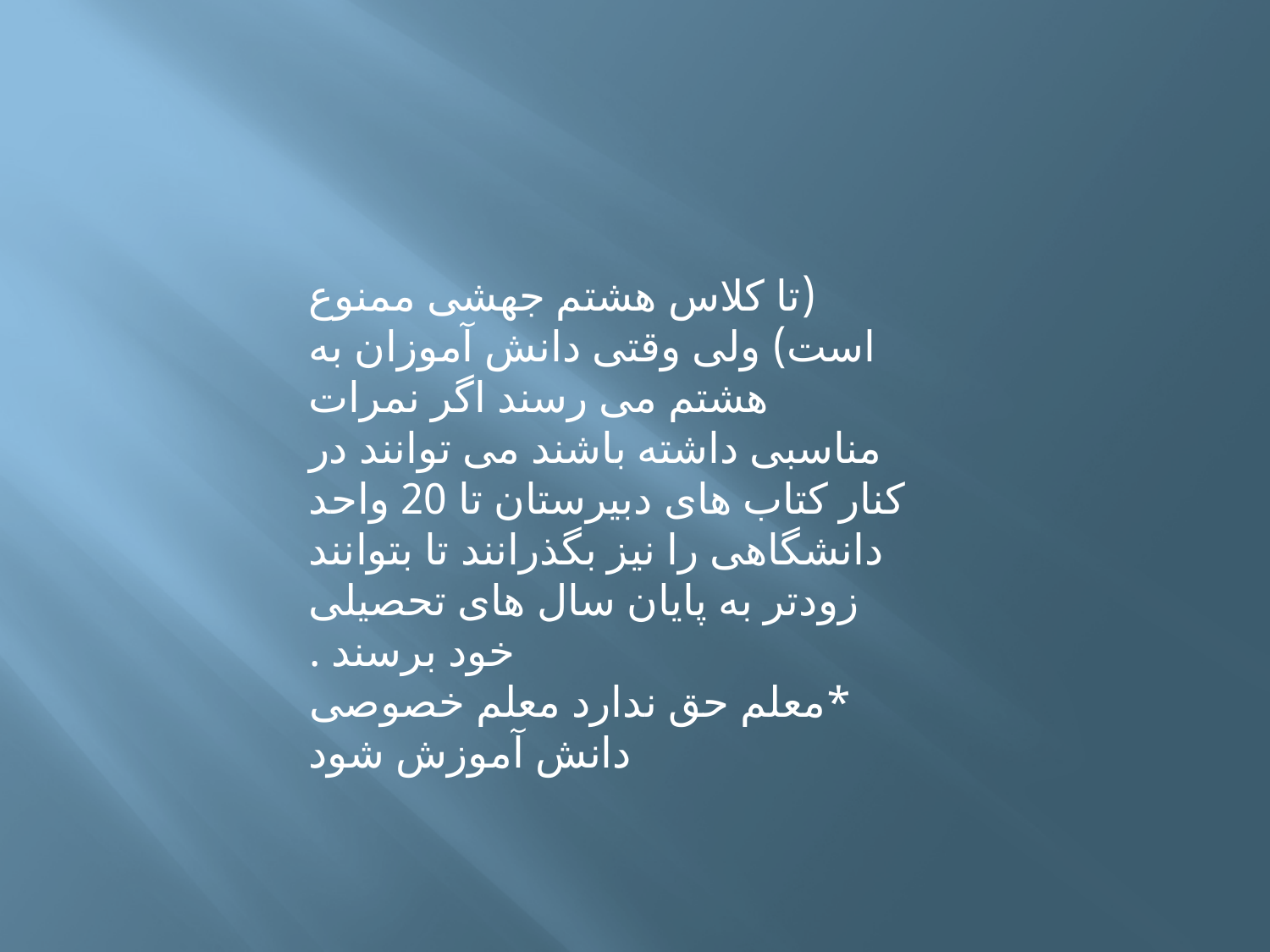

(تا کلاس هشتم جهشی ممنوع است) ولی وقتی دانش آموزان به هشتم می رسند اگر نمرات مناسبی داشته باشند می توانند در کنار کتاب های دبیرستان تا 20 واحد دانشگاهی را نیز بگذرانند تا بتوانند زودتر به پایان سال های تحصیلی خود برسند .
*معلم حق ندارد معلم خصوصی دانش آموزش شود